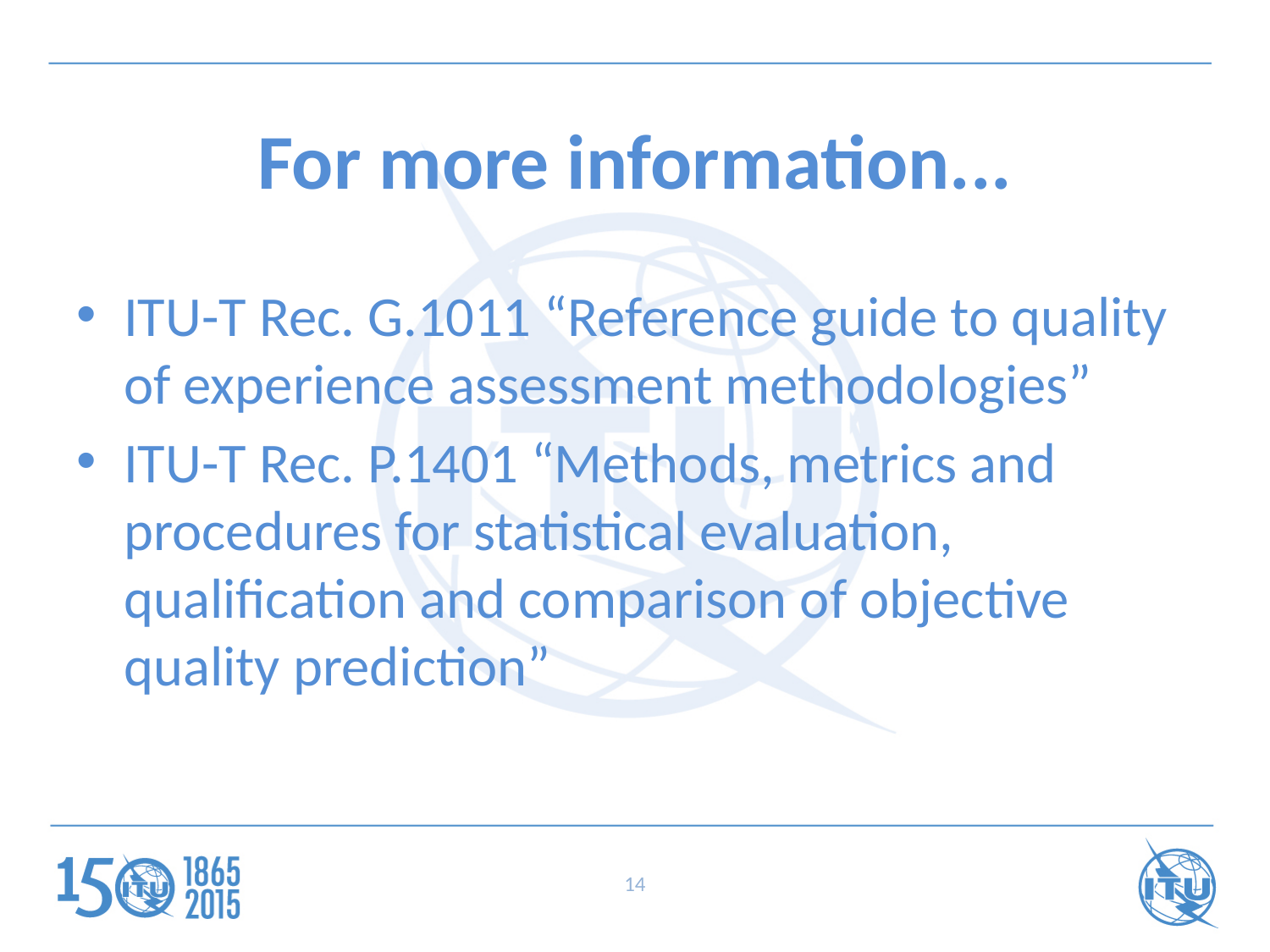

# For more information...
ITU-T Rec. G.1011 “Reference guide to quality of experience assessment methodologies”
ITU-T Rec. P.1401 “Methods, metrics and procedures for statistical evaluation, qualification and comparison of objective quality prediction”
14